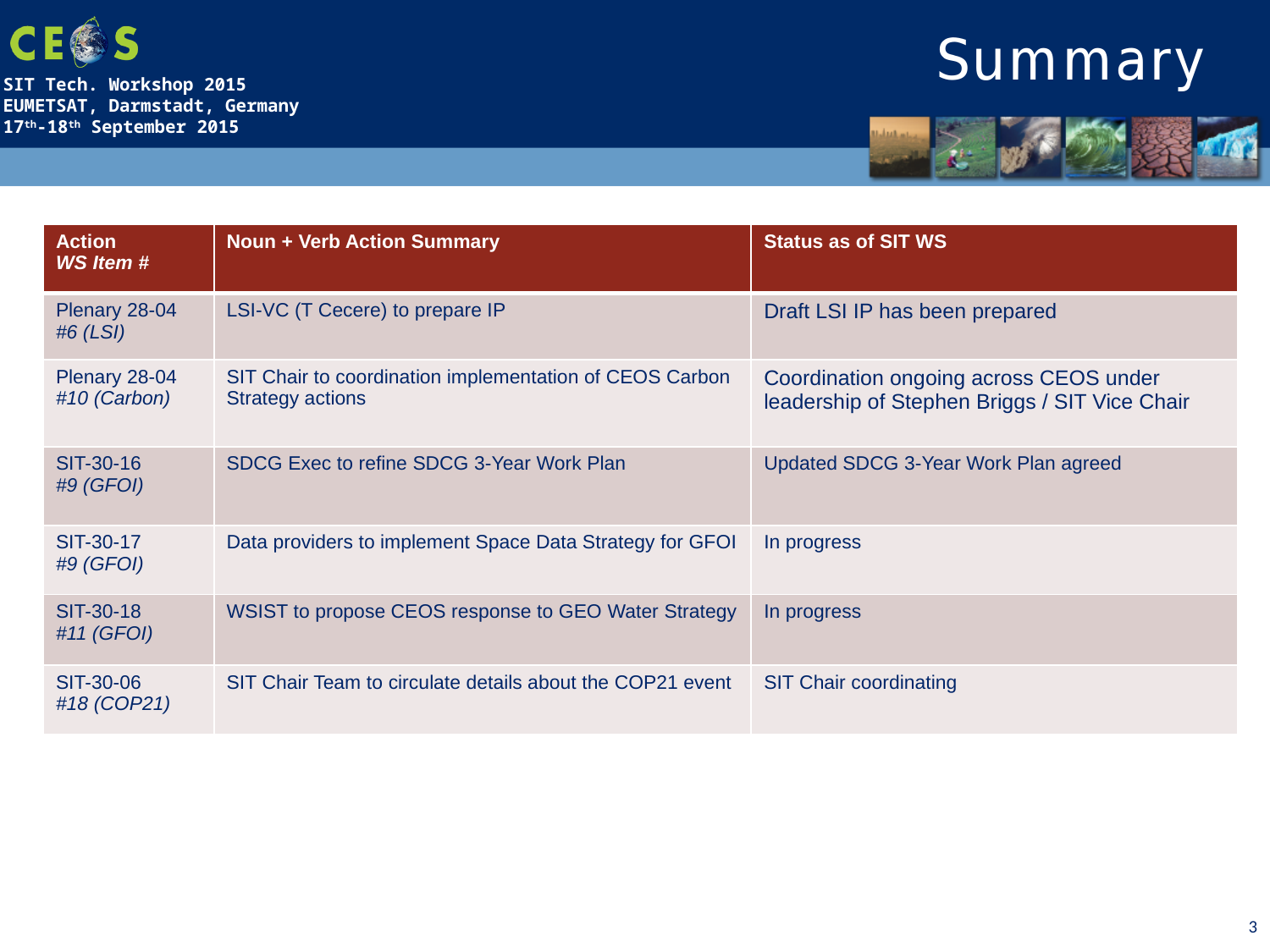

Summary
| Action WS Item # | Noun + Verb Action Summary | Status as of SIT WS |
| --- | --- | --- |
| Plenary 28-04 #6 (LSI) | LSI-VC (T Cecere) to prepare IP | Draft LSI IP has been prepared |
| Plenary 28-04 #10 (Carbon) | SIT Chair to coordination implementation of CEOS Carbon Strategy actions | Coordination ongoing across CEOS under leadership of Stephen Briggs / SIT Vice Chair |
| SIT-30-16 #9 (GFOI) | SDCG Exec to refine SDCG 3-Year Work Plan | Updated SDCG 3-Year Work Plan agreed |
| SIT-30-17 #9 (GFOI) | Data providers to implement Space Data Strategy for GFOI | In progress |
| SIT-30-18 #11 (GFOI) | WSIST to propose CEOS response to GEO Water Strategy | In progress |
| SIT-30-06 #18 (COP21) | SIT Chair Team to circulate details about the COP21 event | SIT Chair coordinating |
3